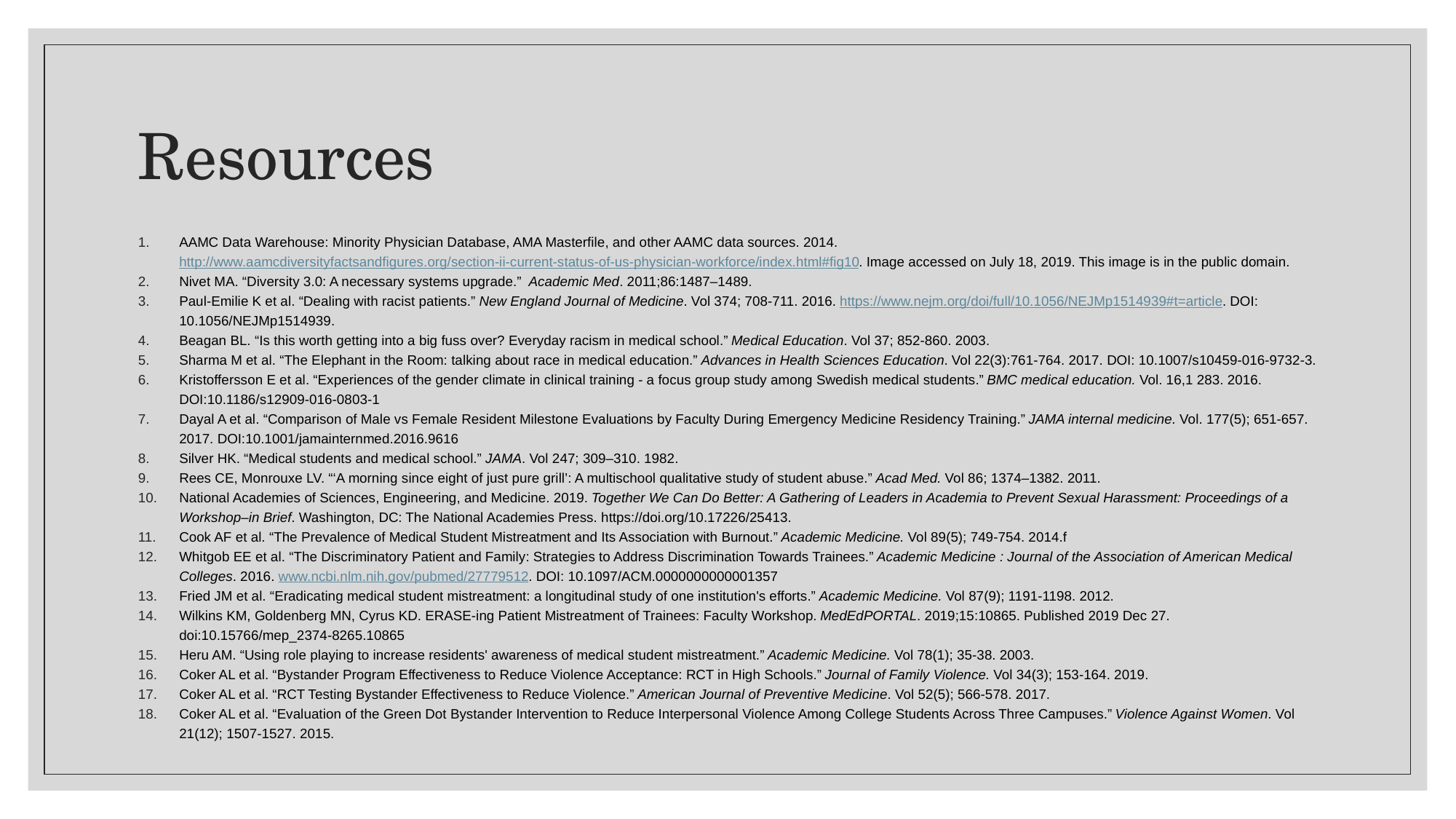

# Resources
AAMC Data Warehouse: Minority Physician Database, AMA Masterfile, and other AAMC data sources. 2014. http://www.aamcdiversityfactsandfigures.org/section-ii-current-status-of-us-physician-workforce/index.html#fig10. Image accessed on July 18, 2019. This image is in the public domain.
Nivet MA. “Diversity 3.0: A necessary systems upgrade.”  Academic Med. 2011;86:1487–1489.
Paul-Emilie K et al. “Dealing with racist patients.” New England Journal of Medicine. Vol 374; 708-711. 2016. https://www.nejm.org/doi/full/10.1056/NEJMp1514939#t=article. DOI: 10.1056/NEJMp1514939.
Beagan BL. “Is this worth getting into a big fuss over? Everyday racism in medical school.” Medical Education. Vol 37; 852-860. 2003.
Sharma M et al. “The Elephant in the Room: talking about race in medical education.” Advances in Health Sciences Education. Vol 22(3):761-764. 2017. DOI: 10.1007/s10459-016-9732-3.
Kristoffersson E et al. “Experiences of the gender climate in clinical training - a focus group study among Swedish medical students.” BMC medical education. Vol. 16,1 283. 2016. DOI:10.1186/s12909-016-0803-1
Dayal A et al. “Comparison of Male vs Female Resident Milestone Evaluations by Faculty During Emergency Medicine Residency Training.” JAMA internal medicine. Vol. 177(5); 651-657. 2017. DOI:10.1001/jamainternmed.2016.9616
Silver HK. “Medical students and medical school.” JAMA. Vol 247; 309–310. 1982.
Rees CE, Monrouxe LV. “‘A morning since eight of just pure grill’: A multischool qualitative study of student abuse.” Acad Med. Vol 86; 1374–1382. 2011.
National Academies of Sciences, Engineering, and Medicine. 2019. Together We Can Do Better: A Gathering of Leaders in Academia to Prevent Sexual Harassment: Proceedings of a Workshop–in Brief. Washington, DC: The National Academies Press. https://doi.org/10.17226/25413.
Cook AF et al. “The Prevalence of Medical Student Mistreatment and Its Association with Burnout.” Academic Medicine. Vol 89(5); 749-754. 2014.f
Whitgob EE et al. “The Discriminatory Patient and Family: Strategies to Address Discrimination Towards Trainees.” Academic Medicine : Journal of the Association of American Medical Colleges. 2016. www.ncbi.nlm.nih.gov/pubmed/27779512. DOI: 10.1097/ACM.0000000000001357
Fried JM et al. “Eradicating medical student mistreatment: a longitudinal study of one institution's efforts.” Academic Medicine. Vol 87(9); 1191-1198. 2012.
Wilkins KM, Goldenberg MN, Cyrus KD. ERASE-ing Patient Mistreatment of Trainees: Faculty Workshop. MedEdPORTAL. 2019;15:10865. Published 2019 Dec 27. doi:10.15766/mep_2374-8265.10865
Heru AM. “Using role playing to increase residents' awareness of medical student mistreatment.” Academic Medicine. Vol 78(1); 35-38. 2003.
Coker AL et al. “Bystander Program Effectiveness to Reduce Violence Acceptance: RCT in High Schools.” Journal of Family Violence. Vol 34(3); 153-164. 2019.
Coker AL et al. “RCT Testing Bystander Effectiveness to Reduce Violence.” American Journal of Preventive Medicine. Vol 52(5); 566-578. 2017.
Coker AL et al. “Evaluation of the Green Dot Bystander Intervention to Reduce Interpersonal Violence Among College Students Across Three Campuses.” Violence Against Women. Vol 21(12); 1507-1527. 2015.